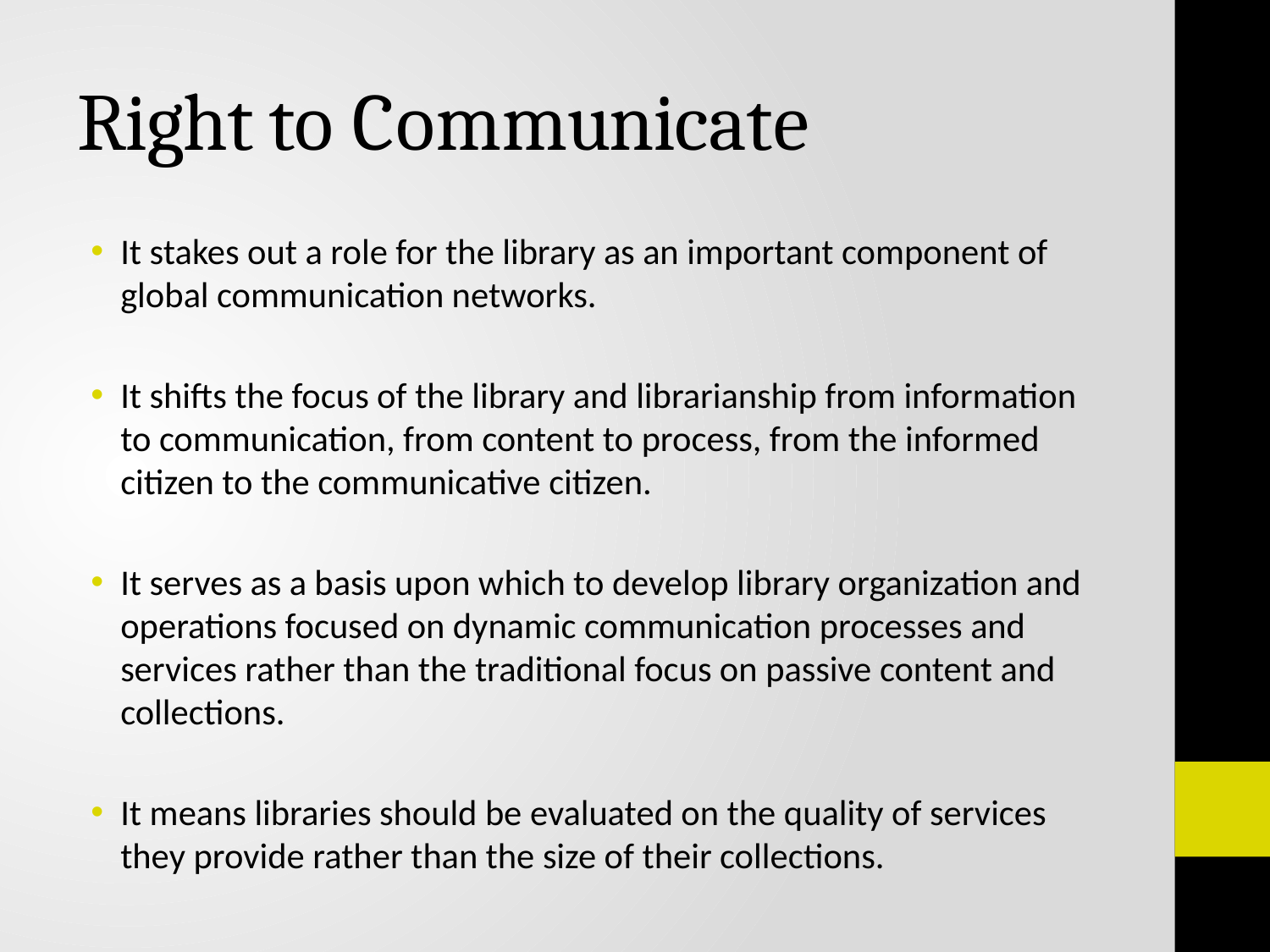

# Right to Communicate
It stakes out a role for the library as an important component of global communication networks.

It shifts the focus of the library and librarianship from information to communication, from content to process, from the informed citizen to the communicative citizen.

It serves as a basis upon which to develop library organization and operations focused on dynamic communication processes and services rather than the traditional focus on passive content and collections.

It means libraries should be evaluated on the quality of services they provide rather than the size of their collections.